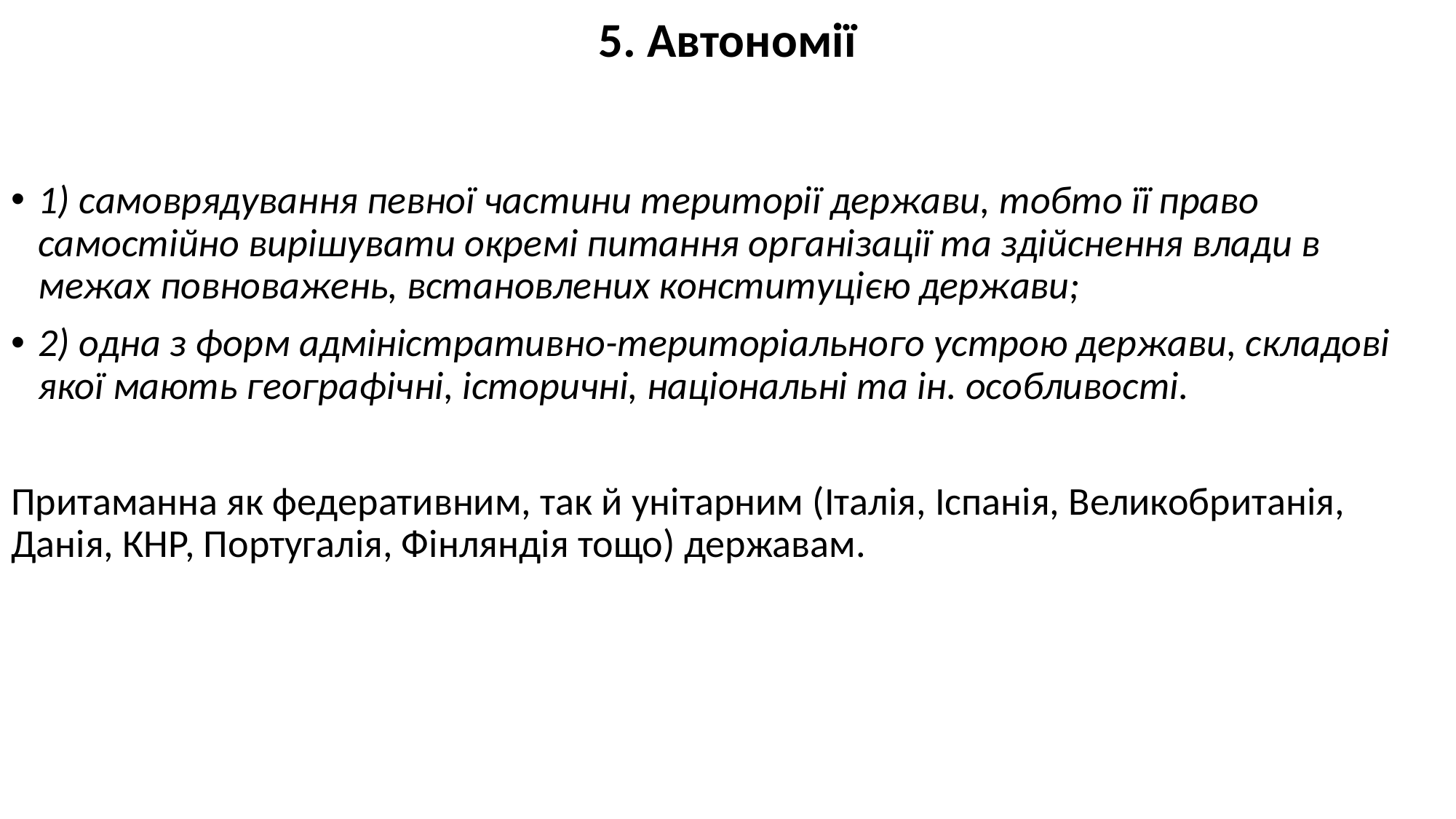

# 5. Автономії
1) самоврядування певної частини території держави, тобто її право самостійно вирішувати окремі питання організації та здійснення влади в межах повноважень, встановлених конституцією держави;
2) одна з форм адміністративно-територіального устрою держави, складові якої мають географічні, історичні, національні та ін. особливості.

Притаманна як федеративним, так й унітарним (Італія, Іспанія, Великобританія, Данія, КНР, Португалія, Фінляндія тощо) державам.